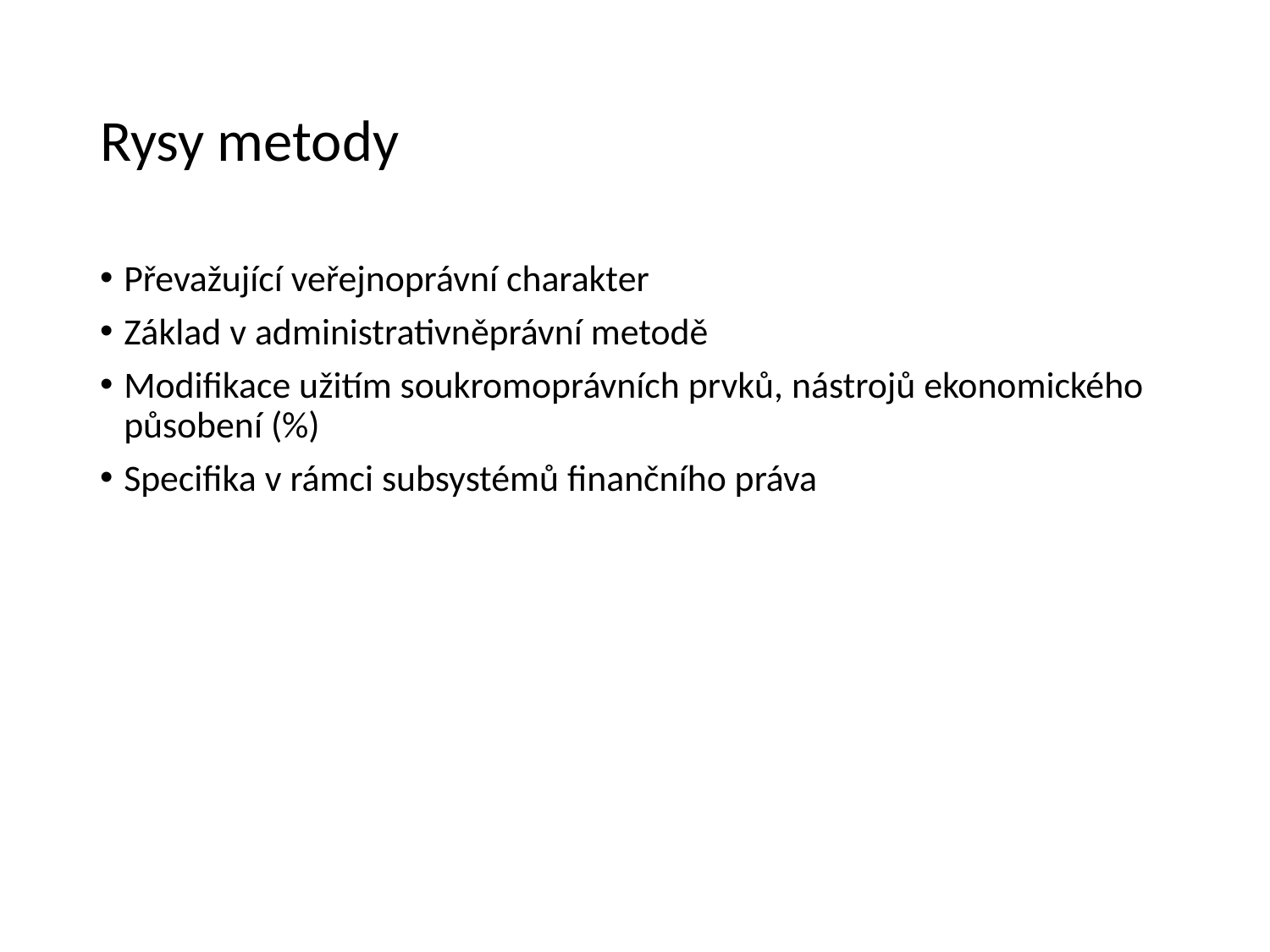

# Rysy metody
Převažující veřejnoprávní charakter
Základ v administrativněprávní metodě
Modifikace užitím soukromoprávních prvků, nástrojů ekonomického působení (%)
Specifika v rámci subsystémů finančního práva